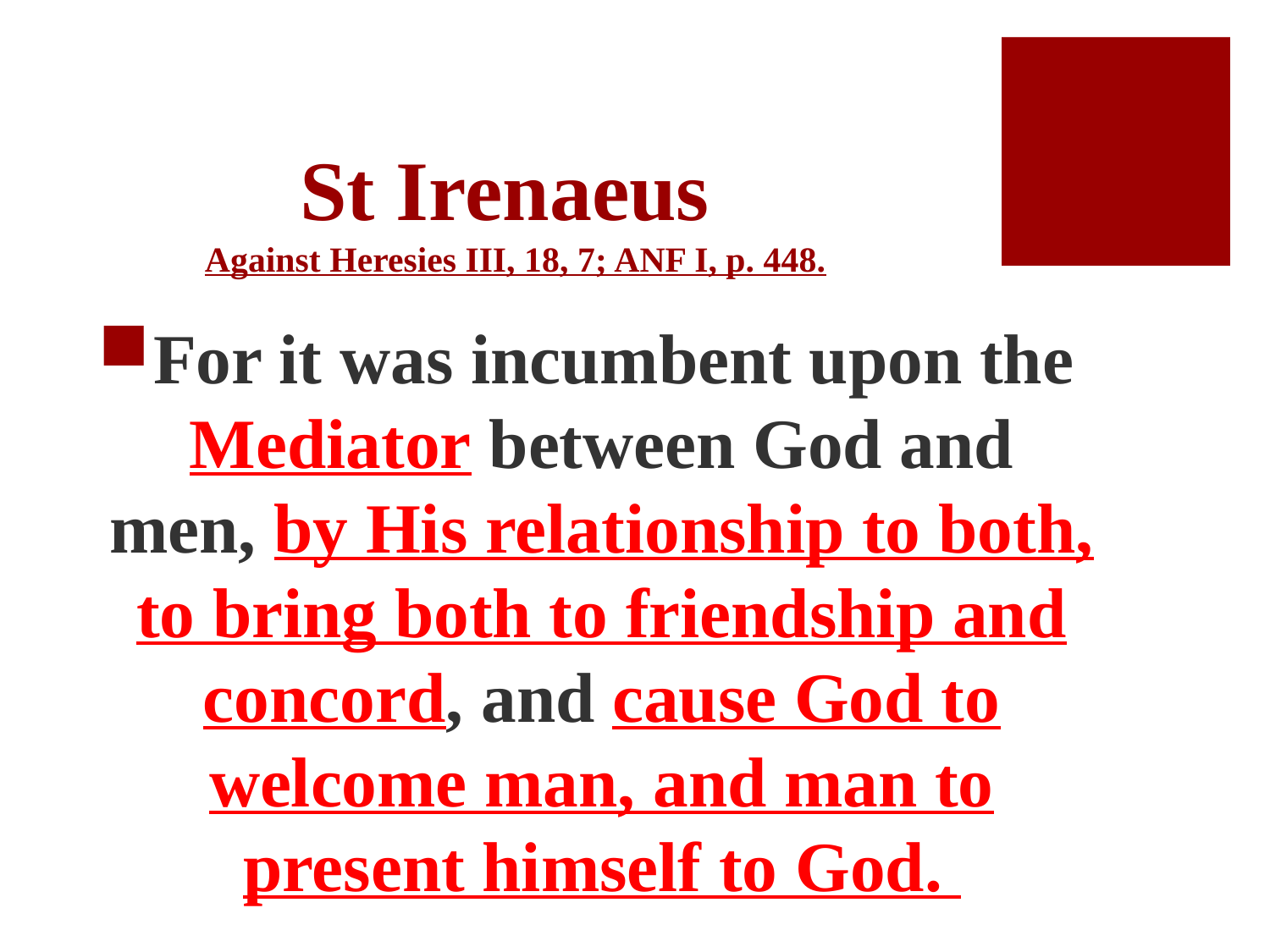

# St Irenaeus Against Heresies III, 18, 7; ANF I, p. 448.
For it was incumbent upon the Mediator between God and men, by His relationship to both, to bring both to friendship and concord, and cause God to welcome man, and man to present himself to God.